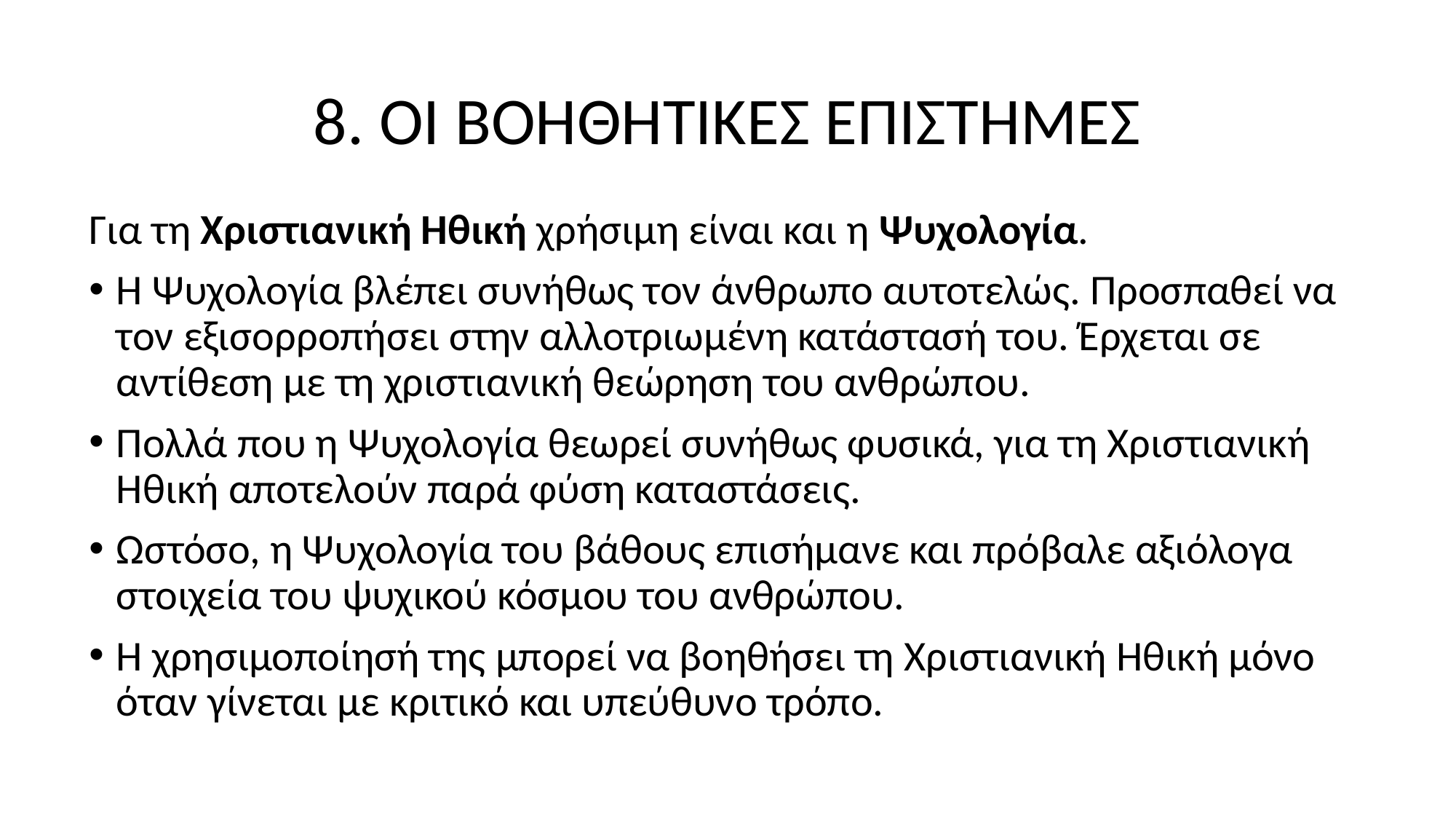

# 8. ΟΙ ΒΟΗΘΗΤΙΚΕΣ ΕΠΙΣΤΗΜΕΣ
Για τη Χριστιανική Ηθική χρήσιμη είναι και η Ψυχολογία.
Η Ψυχολογία βλέπει συνήθως τον άνθρωπο αυτοτελώς. Προσπαθεί να τον εξισορροπήσει στην αλλοτριωμένη κατάστασή του. Έρχεται σε αντίθεση με τη χριστιανική θεώρηση του ανθρώπου.
Πολλά που η Ψυχολογία θεωρεί συνήθως φυσικά, για τη Χριστιανική Ηθική αποτελούν παρά φύση καταστάσεις.
Ωστόσο, η Ψυχολογία του βάθους επισήμανε και πρόβαλε αξιόλογα στοιχεία του ψυχικού κόσμου του ανθρώπου.
Η χρησιμοποίησή της μπορεί να βοηθήσει τη Χριστιανική Ηθική μόνο όταν γίνεται με κριτικό και υπεύθυνο τρόπο.